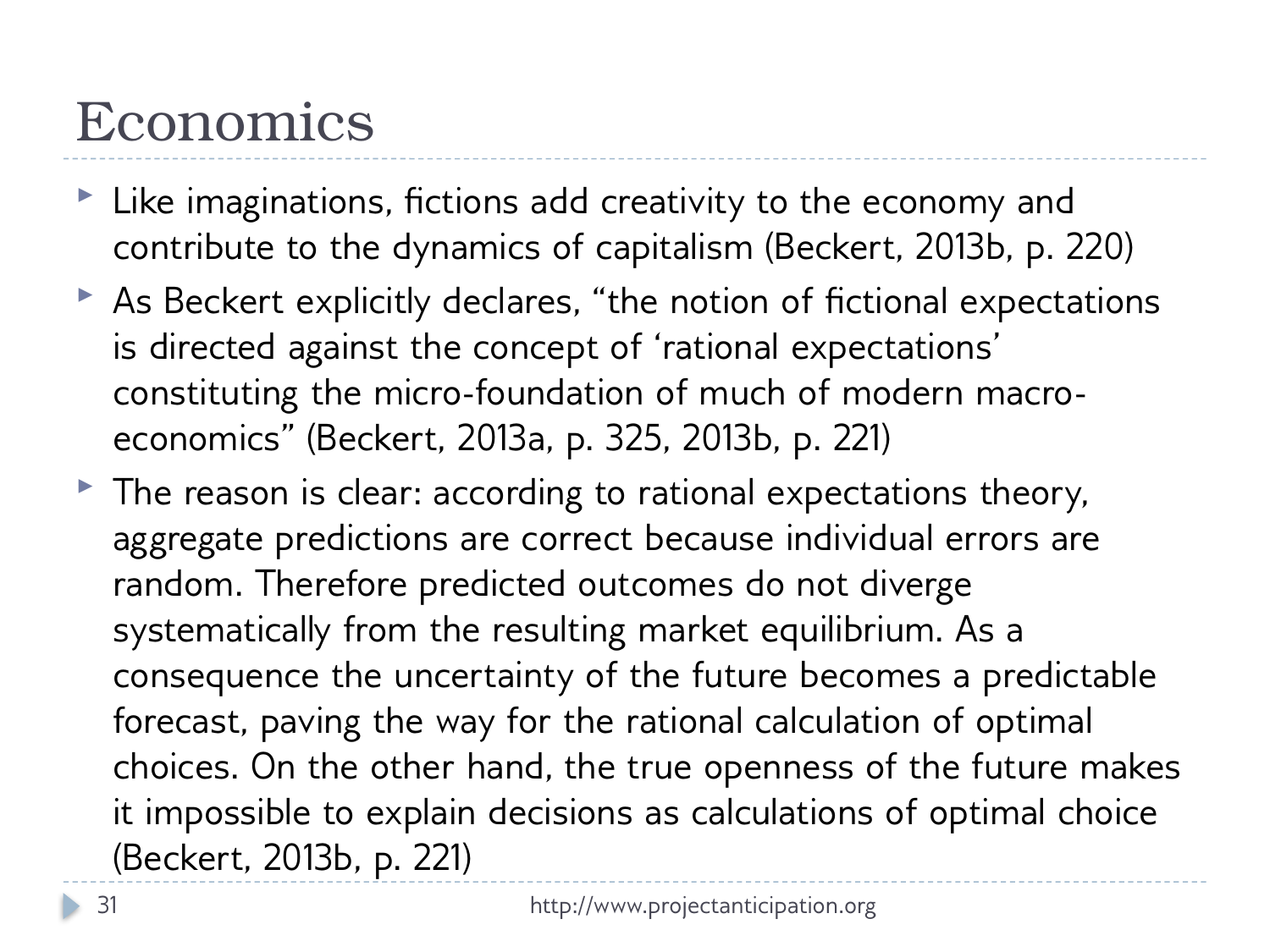

# Economics
Like imaginations, fictions add creativity to the economy and contribute to the dynamics of capitalism (Beckert, 2013b, p. 220)
As Beckert explicitly declares, “the notion of fictional expectations is directed against the concept of ‘rational expectations’ constituting the micro-foundation of much of modern macro-economics” (Beckert, 2013a, p. 325, 2013b, p. 221)
The reason is clear: according to rational expectations theory, aggregate predictions are correct because individual errors are random. Therefore predicted outcomes do not diverge systematically from the resulting market equilibrium. As a consequence the uncertainty of the future becomes a predictable forecast, paving the way for the rational calculation of optimal choices. On the other hand, the true openness of the future makes it impossible to explain decisions as calculations of optimal choice (Beckert, 2013b, p. 221)

31
http://www.projectanticipation.org